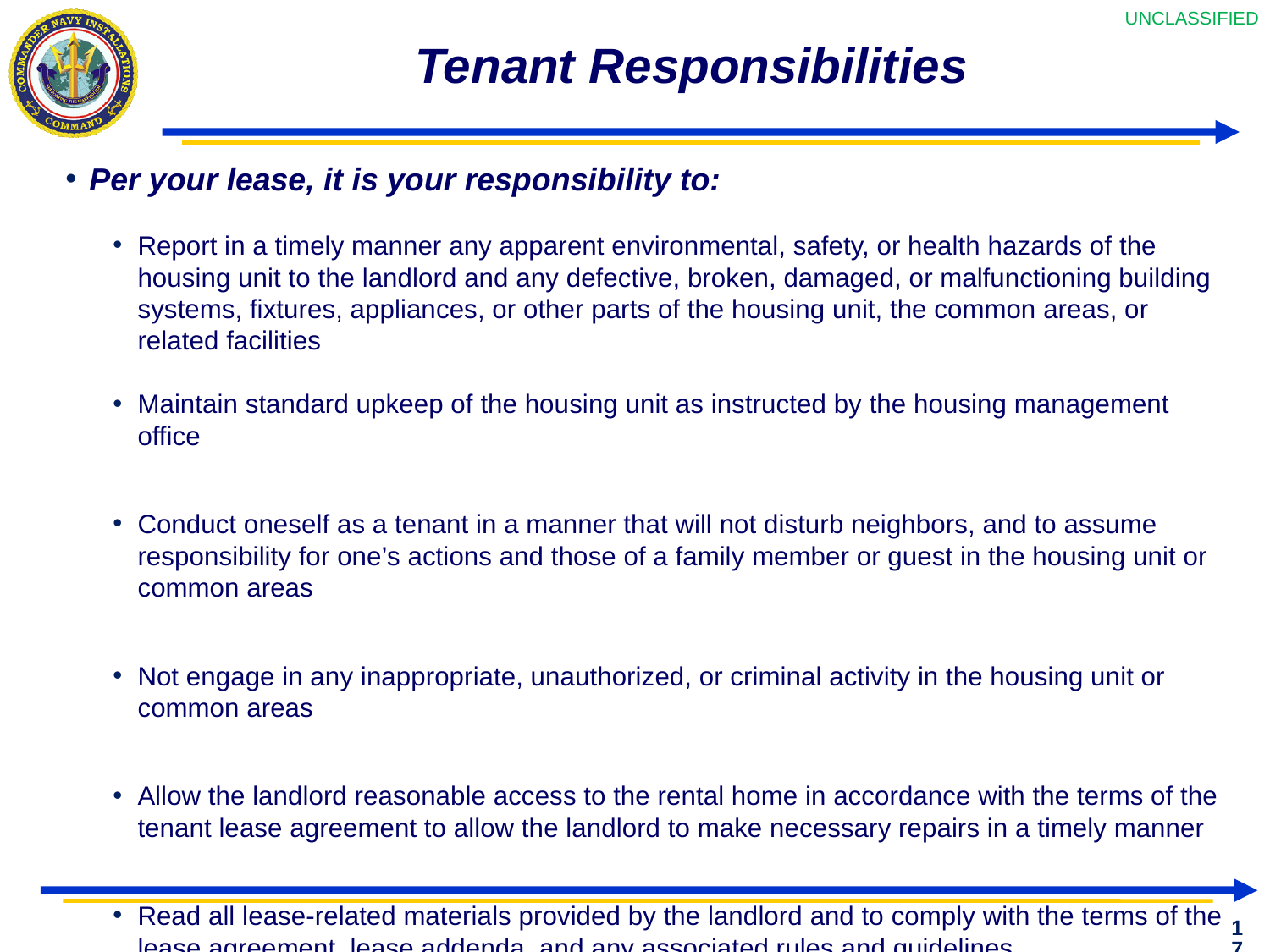

# Tenant Responsibilities
Per your lease, it is your responsibility to:

Report in a timely manner any apparent environmental, safety, or health hazards of the housing unit to the landlord and any defective, broken, damaged, or malfunctioning building systems, fixtures, appliances, or other parts of the housing unit, the common areas, or related facilities

Maintain standard upkeep of the housing unit as instructed by the housing management office

Conduct oneself as a tenant in a manner that will not disturb neighbors, and to assume responsibility for one’s actions and those of a family member or guest in the housing unit or common areas

Not engage in any inappropriate, unauthorized, or criminal activity in the housing unit or common areas

Allow the landlord reasonable access to the rental home in accordance with the terms of the tenant lease agreement to allow the landlord to make necessary repairs in a timely manner

Read all lease-related materials provided by the landlord and to comply with the terms of the lease agreement, lease addenda, and any associated rules and guidelines

17